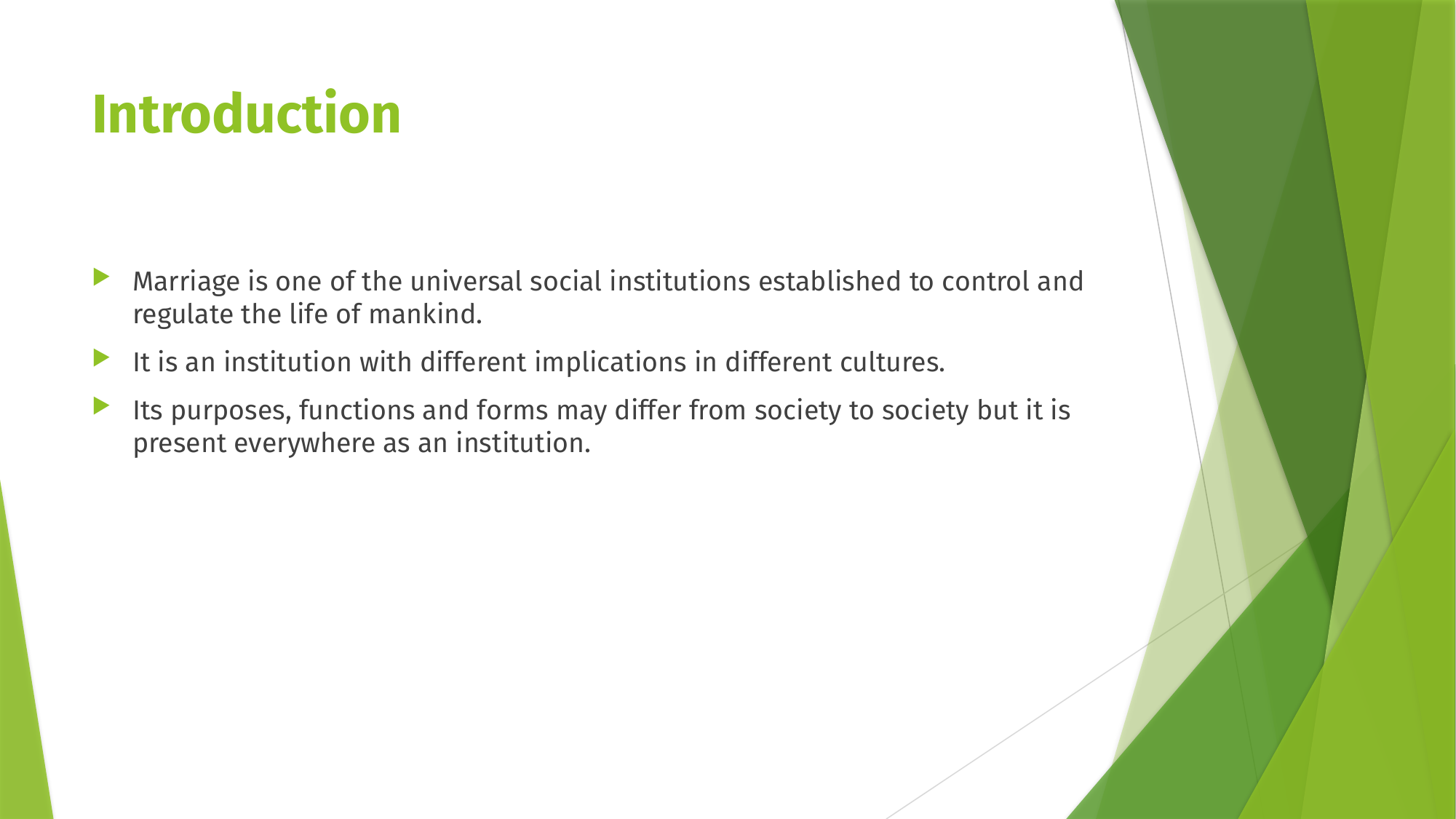

# Introduction
Marriage is one of the universal social institutions established to control and regulate the life of mankind.
It is an institution with different implications in different cultures.
Its purposes, functions and forms may differ from society to society but it is present everywhere as an institution.